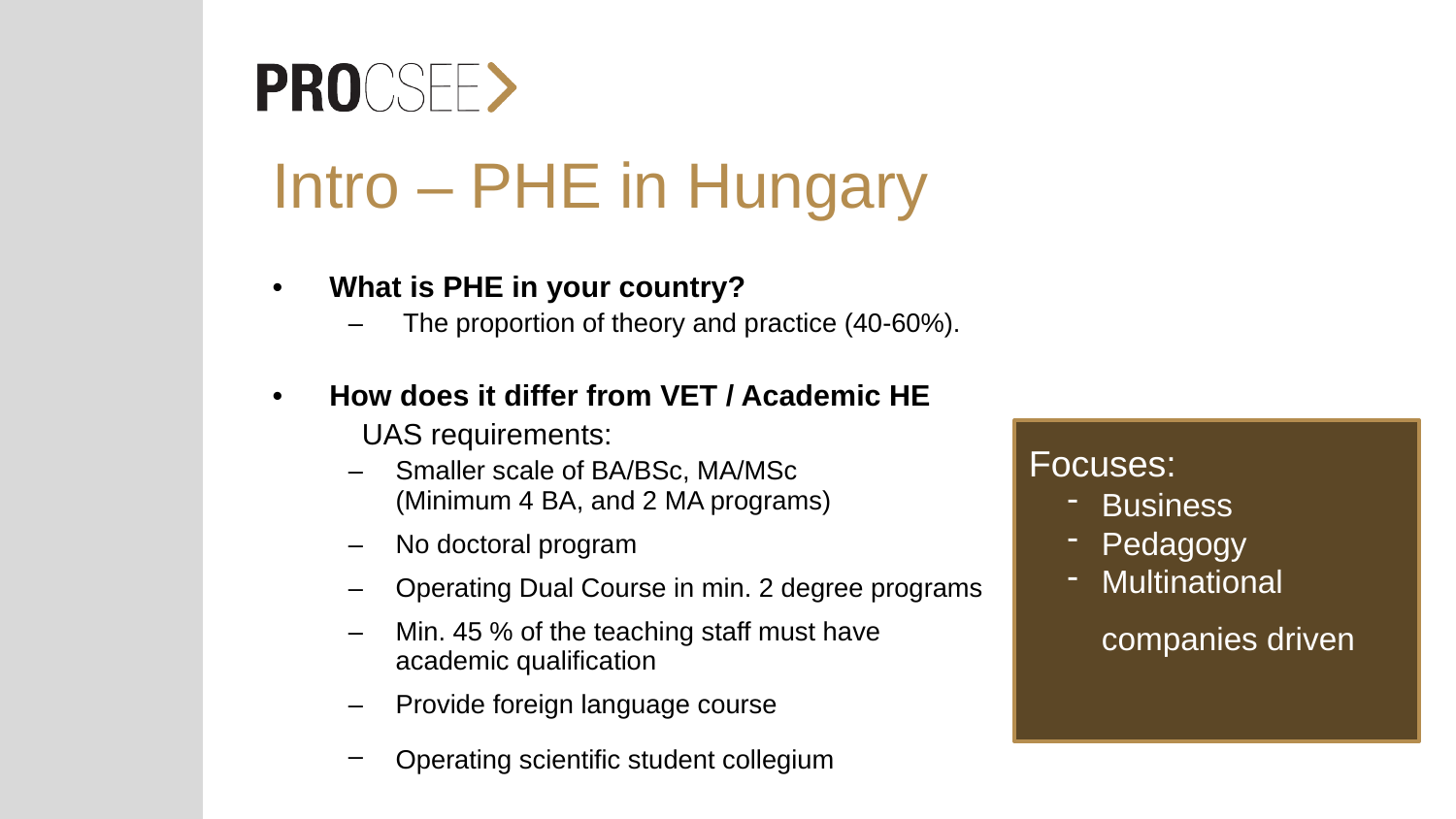

# Intro – PHE in Hungary
What is PHE in your country?
 The proportion of theory and practice (40-60%).

How does it differ from VET / Academic HE
UAS requirements:
Smaller scale of BA/BSc, MA/MSc
(Minimum 4 BA, and 2 MA programs)
No doctoral program
Operating Dual Course in min. 2 degree programs
Min. 45 % of the teaching staff must have academic qualification
Provide foreign language course
Operating scientific student collegium

Focuses:
Business
Pedagogy
Multinational companies driven